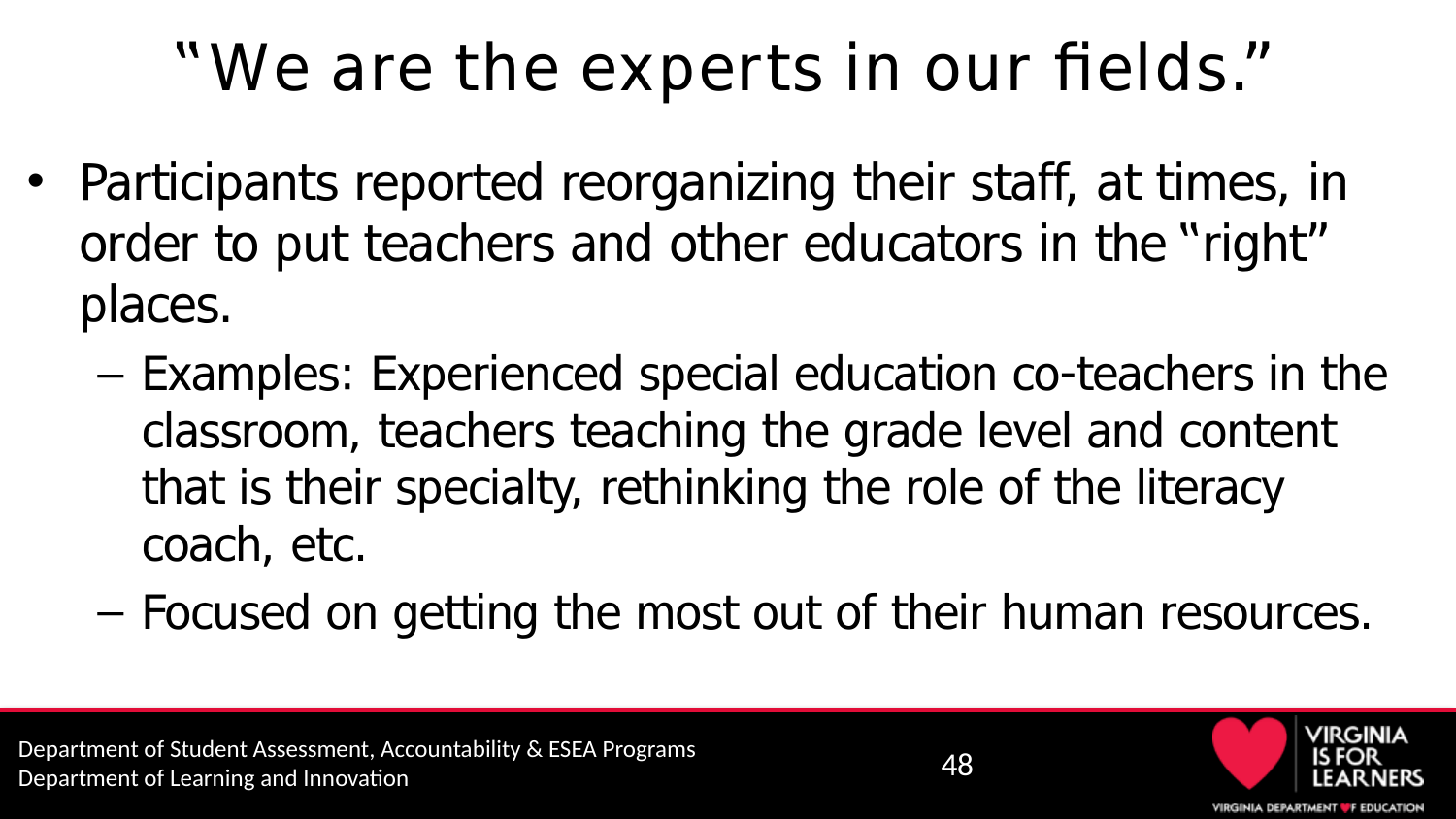

# “We are the experts in our fields.”
Participants reported reorganizing their staff, at times, in order to put teachers and other educators in the “right” places.
Examples: Experienced special education co-teachers in the classroom, teachers teaching the grade level and content that is their specialty, rethinking the role of the literacy coach, etc.
Focused on getting the most out of their human resources.